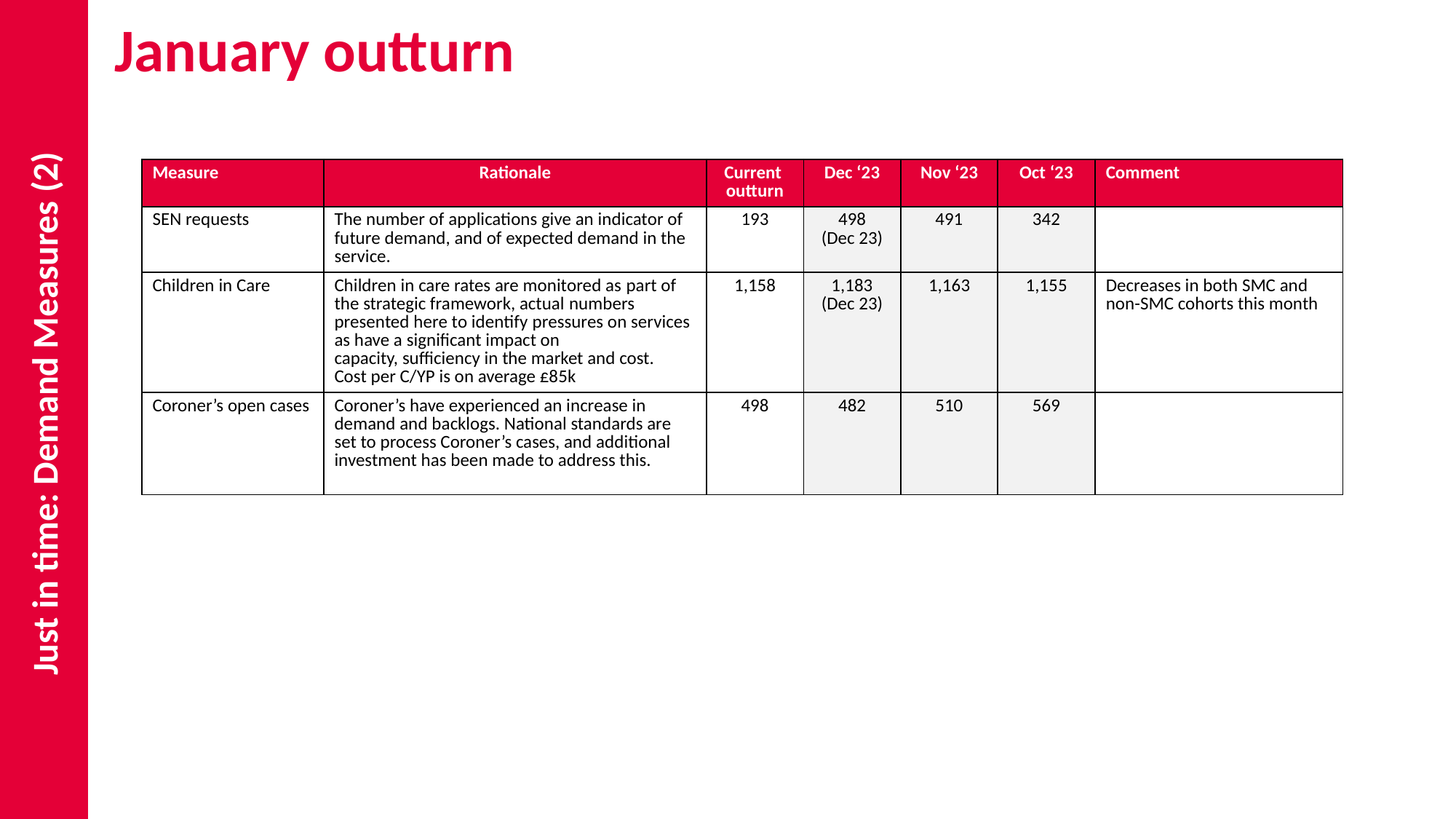

# January outturn
| Measure | Rationale | Current  outturn | Dec ‘23 | Nov ‘23 | Oct ‘23 | Comment |
| --- | --- | --- | --- | --- | --- | --- |
| SEN requests | The number of applications give an indicator of future demand, and of expected demand in the service. | 193 | 498 (Dec 23) | 491 | 342 |  |
| Children in Care | Children in care rates are monitored as part of the strategic framework, actual numbers presented here to identify pressures on services as have a significant impact on capacity, sufficiency in the market and cost. Cost per C/YP is on average £85k | 1,158 | 1,183 (Dec 23) | 1,163 | 1,155 | Decreases in both SMC and non-SMC cohorts this month |
| Coroner’s open cases | Coroner’s have experienced an increase in demand and backlogs. National standards are set to process Coroner’s cases, and additional investment has been made to address this. | 498 | 482 | 510 | 569 |  |
Just in time: Demand Measures (2)